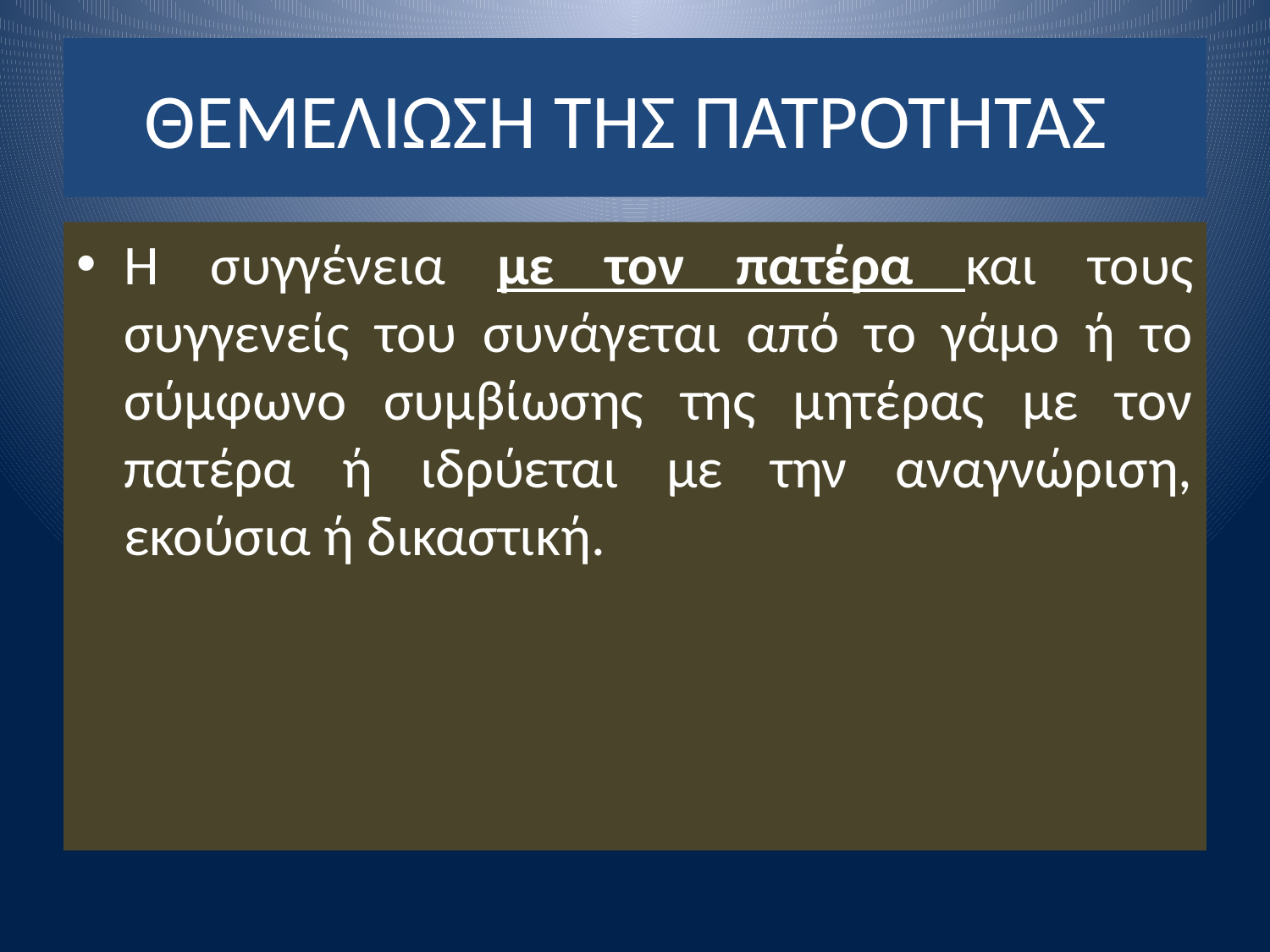

# ΘΕΜΕΛΙΩΣΗ ΤΗΣ ΠΑΤΡΟΤΗΤΑΣ
Η συγγένεια με τον πατέρα και τους συγγενείς του συνάγεται από το γάμο ή το σύμφωνο συμβίωσης της μητέρας με τον πατέρα ή ιδρύεται με την αναγνώριση, εκούσια ή δικαστική.